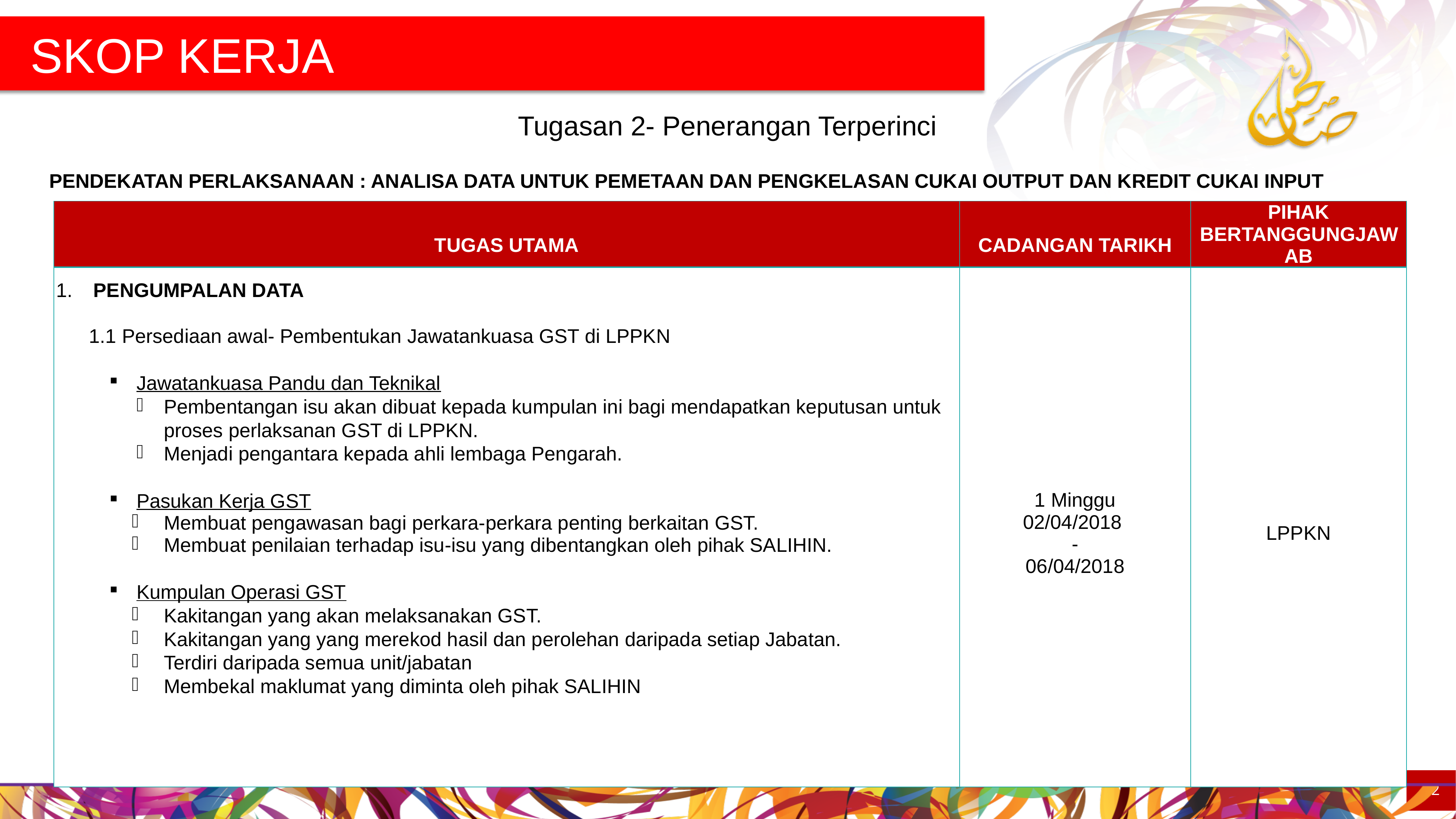

SKOP KERJA

Tugasan 2- Penerangan Terperinci
PENDEKATAN PERLAKSANAAN : ANALISA DATA UNTUK PEMETAAN DAN PENGKELASAN CUKAI OUTPUT DAN KREDIT CUKAI INPUT
| TUGAS UTAMA | CADANGAN TARIKH | PIHAK BERTANGGUNGJAWAB |
| --- | --- | --- |
| PENGUMPALAN DATA 1.1 Persediaan awal- Pembentukan Jawatankuasa GST di LPPKN Jawatankuasa Pandu dan Teknikal Pembentangan isu akan dibuat kepada kumpulan ini bagi mendapatkan keputusan untuk proses perlaksanan GST di LPPKN. Menjadi pengantara kepada ahli lembaga Pengarah. Pasukan Kerja GST Membuat pengawasan bagi perkara-perkara penting berkaitan GST. Membuat penilaian terhadap isu-isu yang dibentangkan oleh pihak SALIHIN. Kumpulan Operasi GST Kakitangan yang akan melaksanakan GST. Kakitangan yang yang merekod hasil dan perolehan daripada setiap Jabatan. Terdiri daripada semua unit/jabatan Membekal maklumat yang diminta oleh pihak SALIHIN | 1 Minggu 02/04/2018 - 06/04/2018 | LPPKN |
12